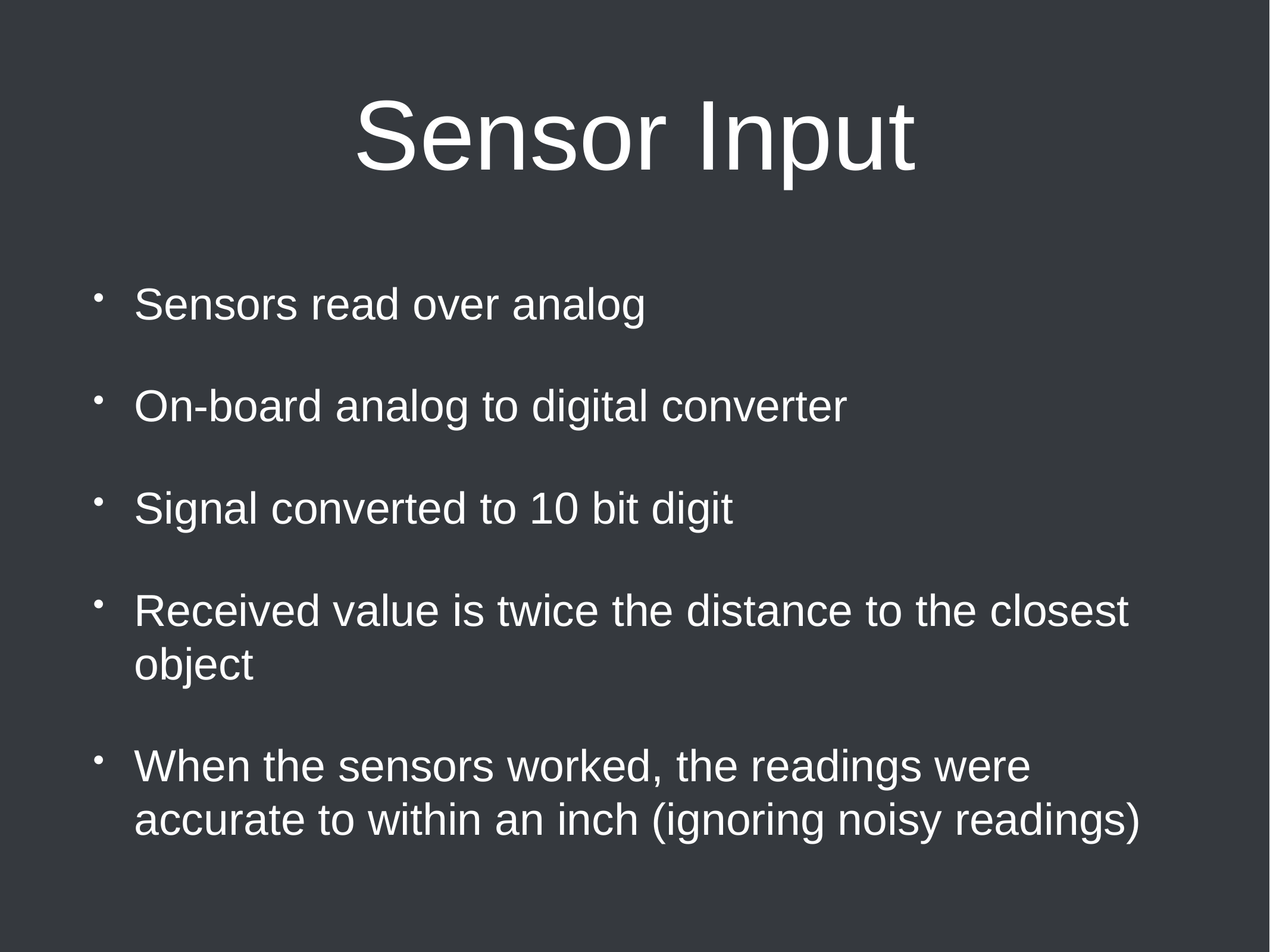

# Sensor Input
Sensors read over analog
On-board analog to digital converter
Signal converted to 10 bit digit
Received value is twice the distance to the closest object
When the sensors worked, the readings were accurate to within an inch (ignoring noisy readings)